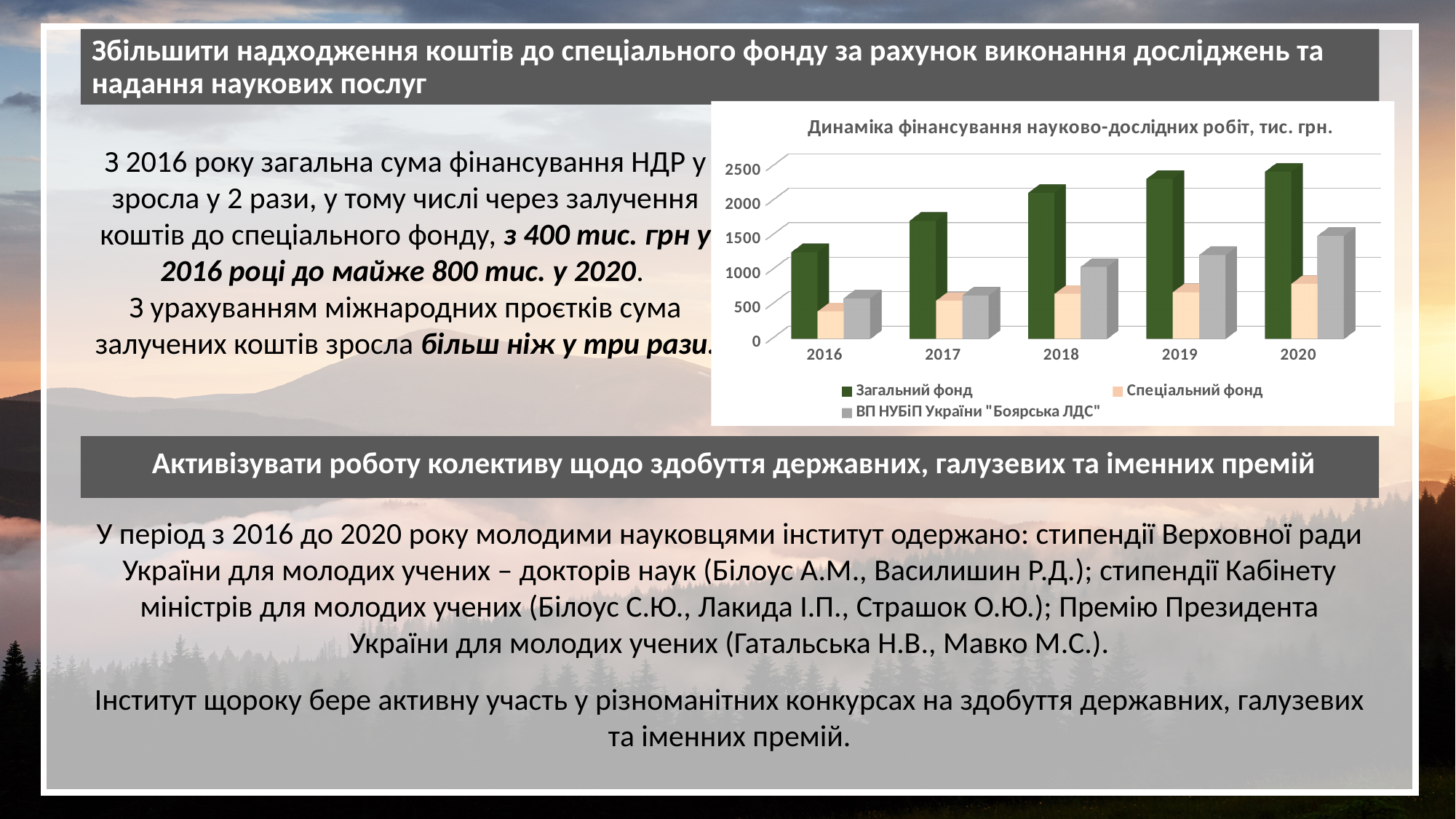

Збільшити надходження коштів до спеціального фонду за рахунок виконання досліджень та надання наукових послуг

[unsupported chart]

З 2016 року загальна сума фінансування НДР у зросла у 2 рази, у тому числі через залучення коштів до спеціального фонду, з 400 тис. грн у 2016 році до майже 800 тис. у 2020.
З урахуванням міжнародних проєтків сума залучених коштів зросла більш ніж у три рази.
 Активізувати роботу колективу щодо здобуття державних, галузевих та іменних премій
У період з 2016 до 2020 року молодими науковцями інститут одержано: стипендії Верховної ради України для молодих учених – докторів наук (Білоус А.М., Василишин Р.Д.); стипендії Кабінету міністрів для молодих учених (Білоус С.Ю., Лакида І.П., Страшок О.Ю.); Премію Президента України для молодих учених (Гатальська Н.В., Мавко М.С.).
Інститут щороку бере активну участь у різноманітних конкурсах на здобуття державних, галузевих та іменних премій.